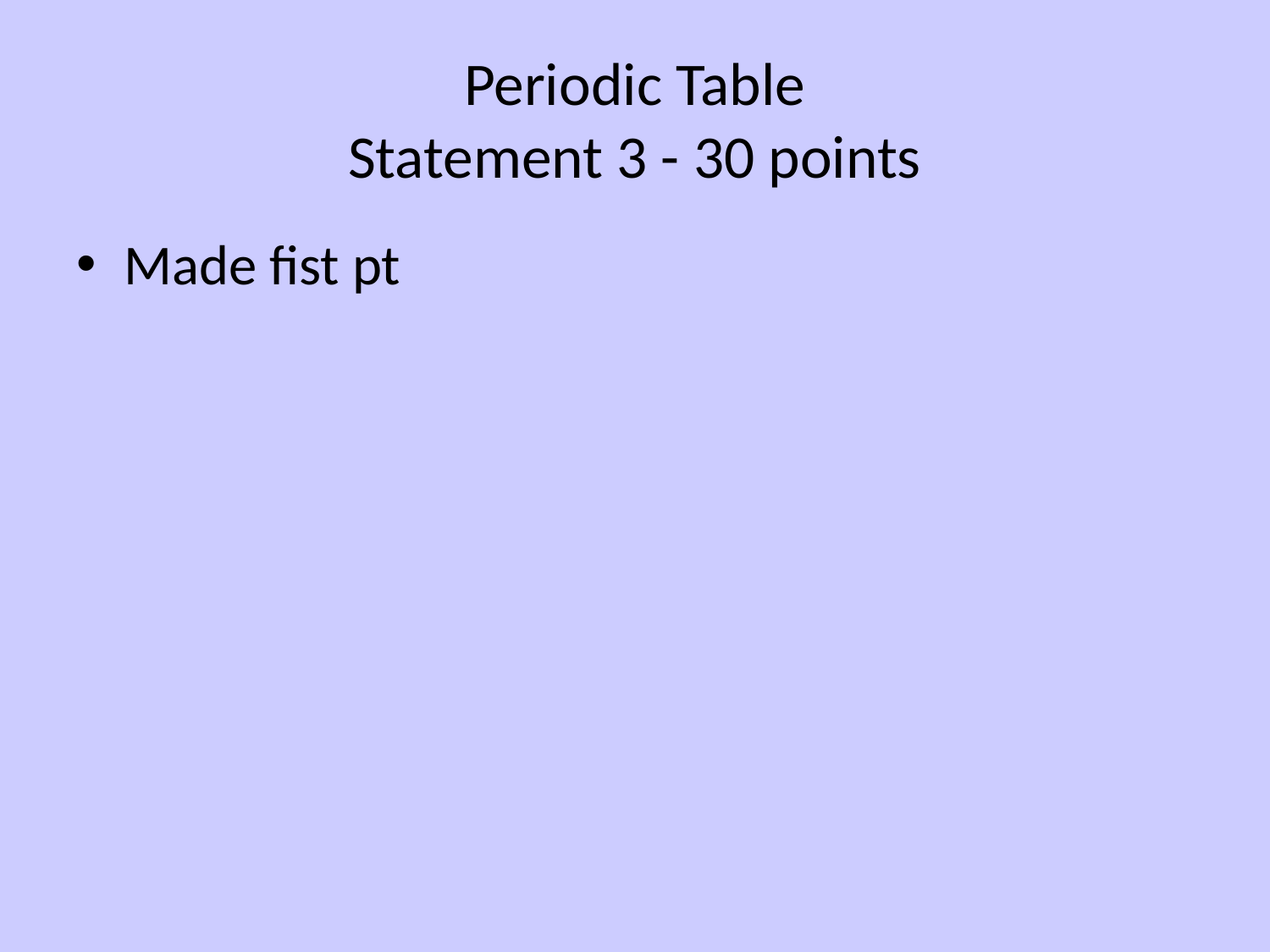

# Periodic Table Statement 3 - 30 points
Made fist pt